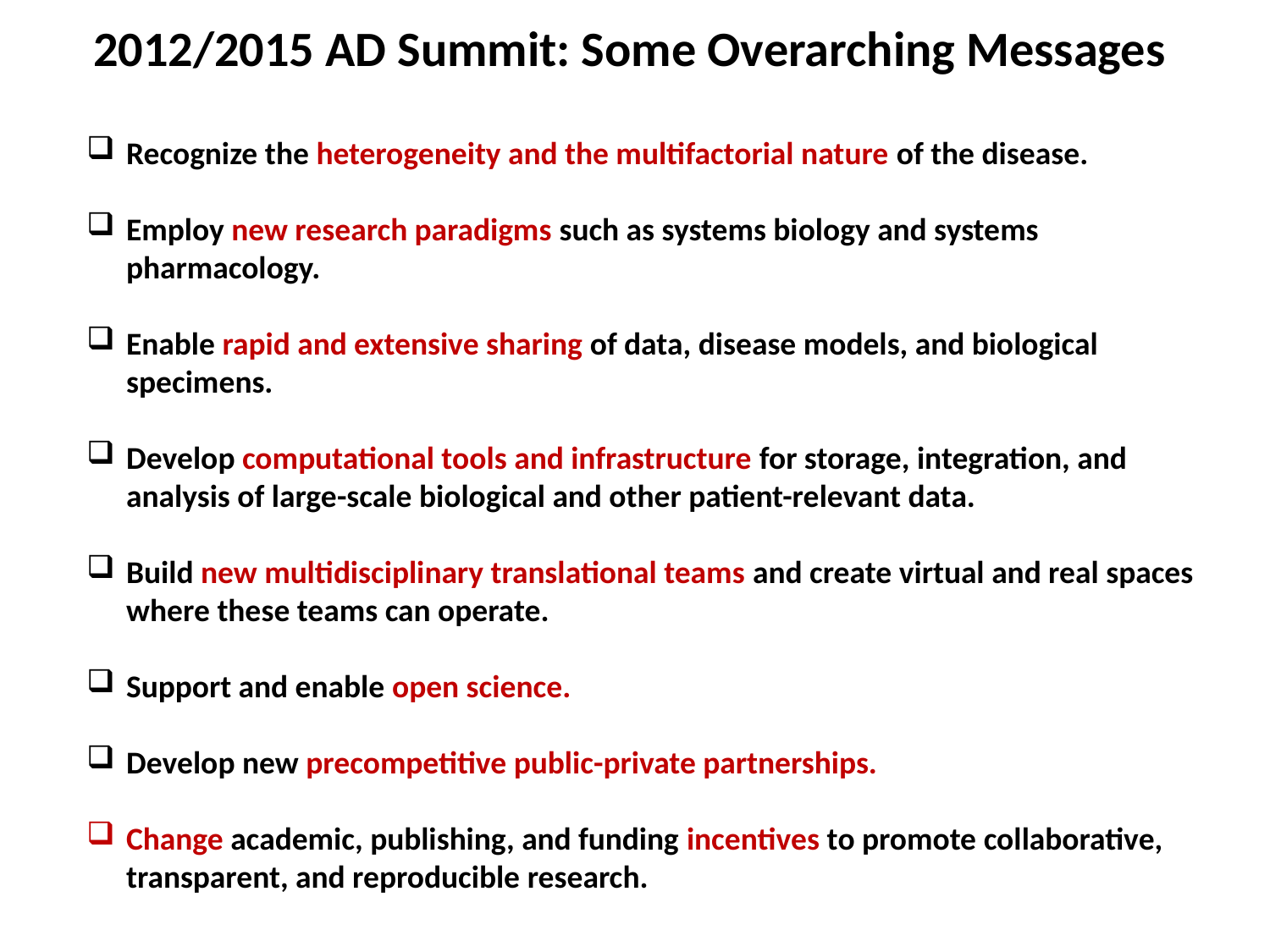

2012/2015 AD Summit: Some Overarching Messages
Recognize the heterogeneity and the multifactorial nature of the disease.

Employ new research paradigms such as systems biology and systems pharmacology.

Enable rapid and extensive sharing of data, disease models, and biological specimens.

Develop computational tools and infrastructure for storage, integration, and analysis of large-scale biological and other patient-relevant data.

Build new multidisciplinary translational teams and create virtual and real spaces where these teams can operate.

Support and enable open science.

Develop new precompetitive public-private partnerships.

Change academic, publishing, and funding incentives to promote collaborative, transparent, and reproducible research.